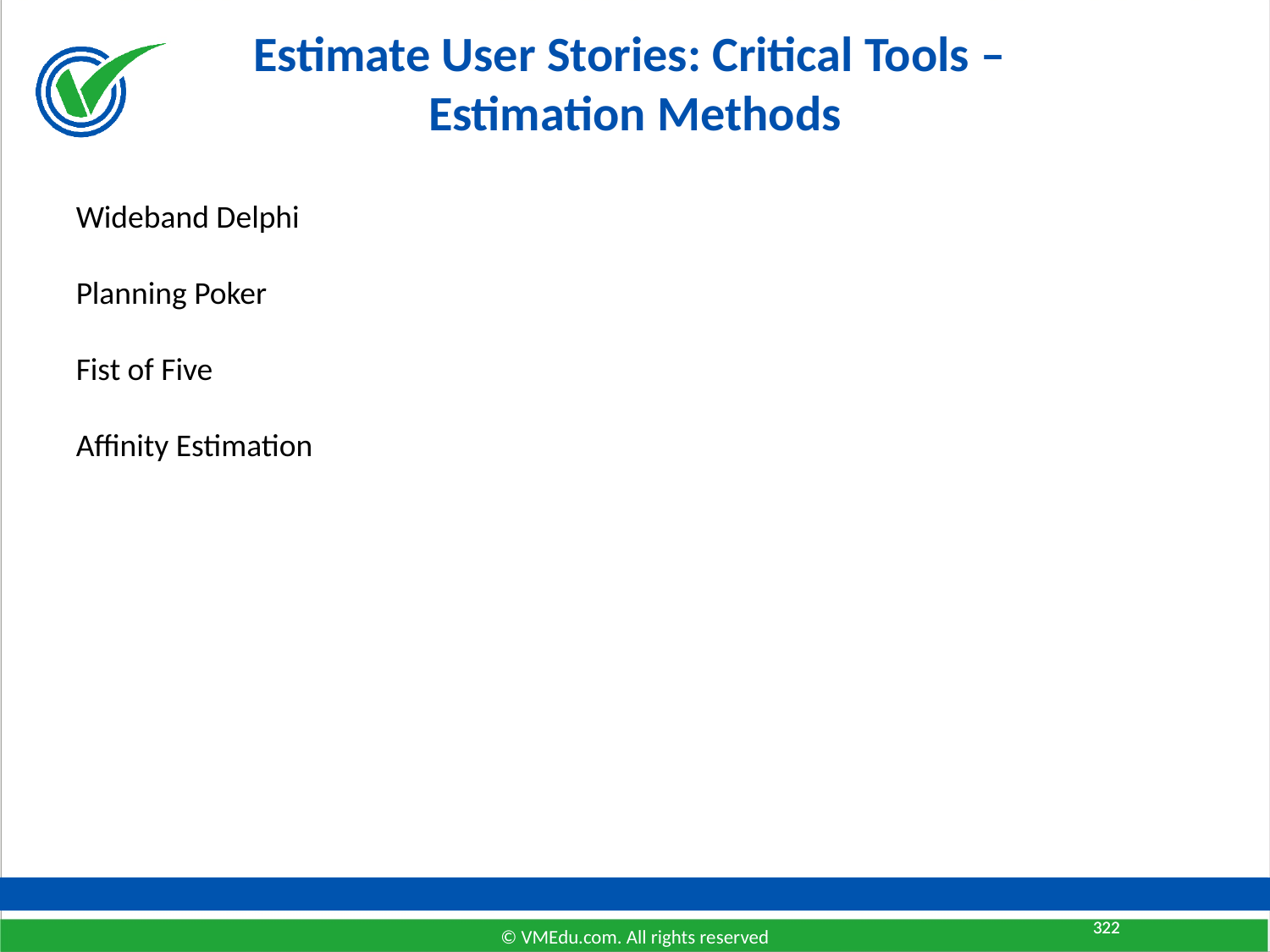

# Estimate User Stories: Critical Tools – Estimation Methods
Wideband Delphi

Planning Poker

Fist of Five

Affinity Estimation
322